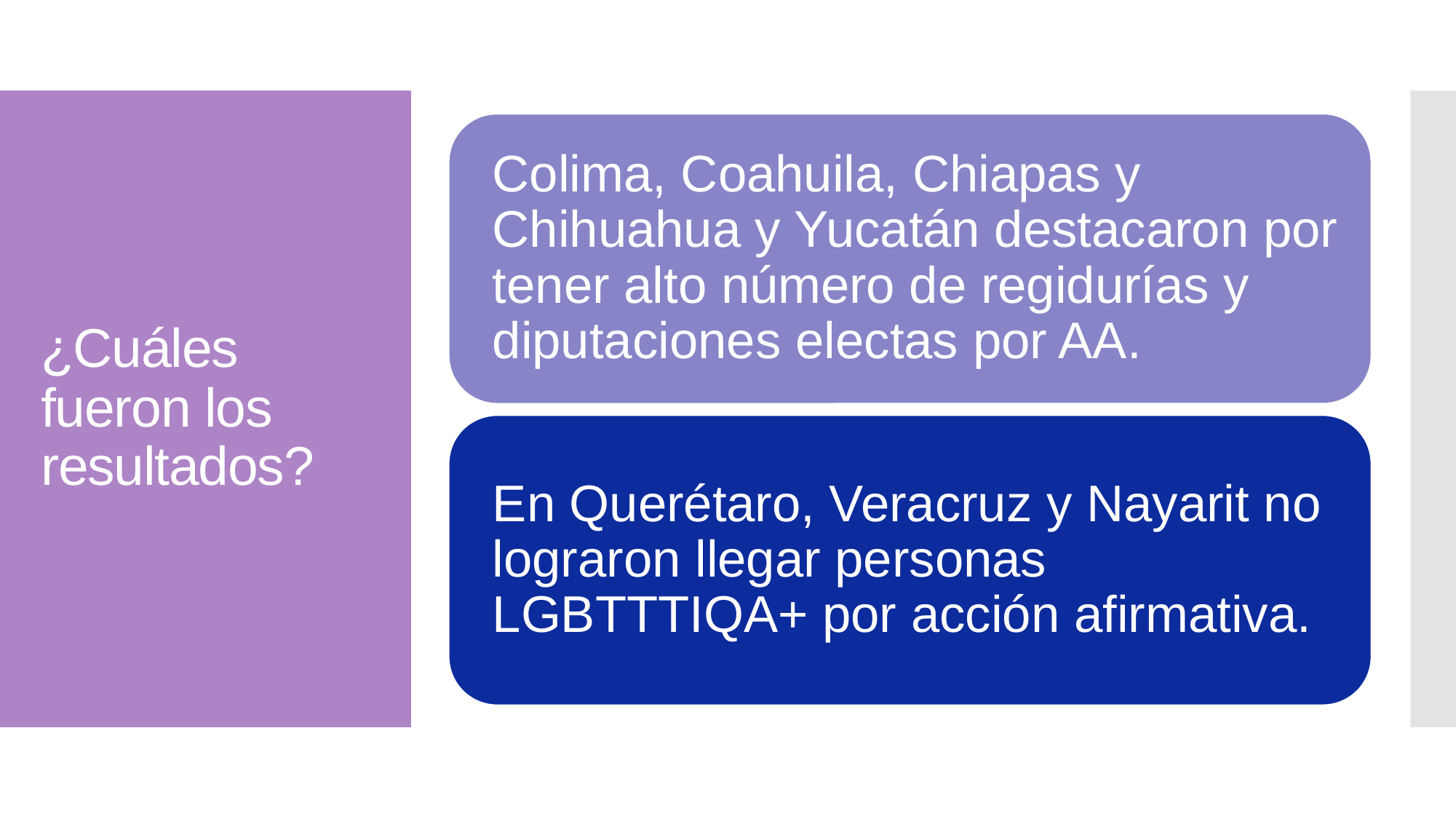

Colima, Coahuila, Chiapas y Chihuahua y Yucatán destacaron por tener alto número de regidurías y diputaciones electas por AA.
En Querétaro, Veracruz y Nayarit no lograron llegar personas LGBTTTIQA+ por acción afirmativa.
# ¿Cuáles fueron los resultados?